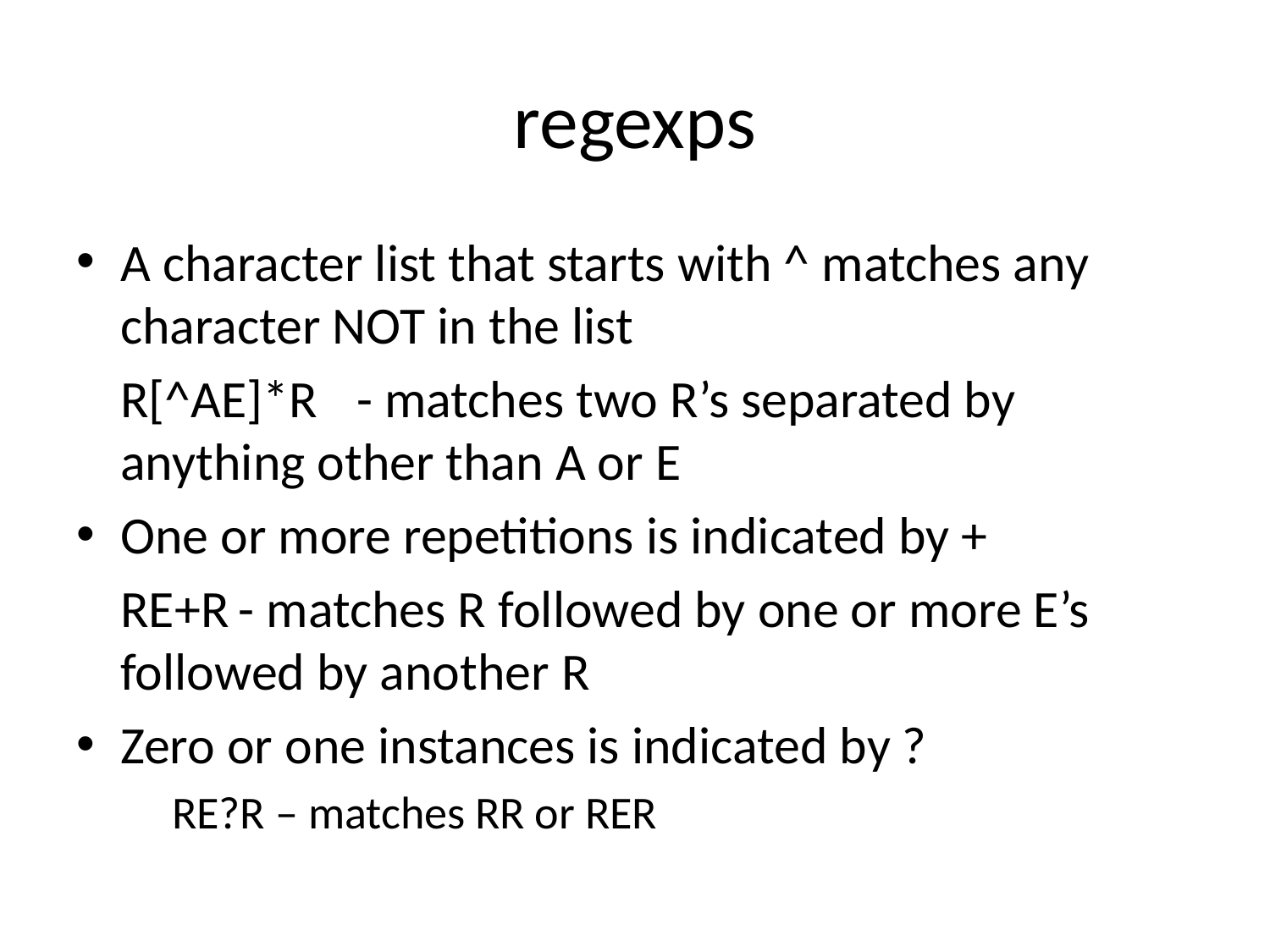

# regexps
A character list that starts with ^ matches any character NOT in the list
		R[^AE]*R	- matches two R’s separated by anything other than A or E
One or more repetitions is indicated by +
		RE+R	- matches R followed by one or more E’s followed by another R
Zero or one instances is indicated by ?
	RE?R – matches RR or RER